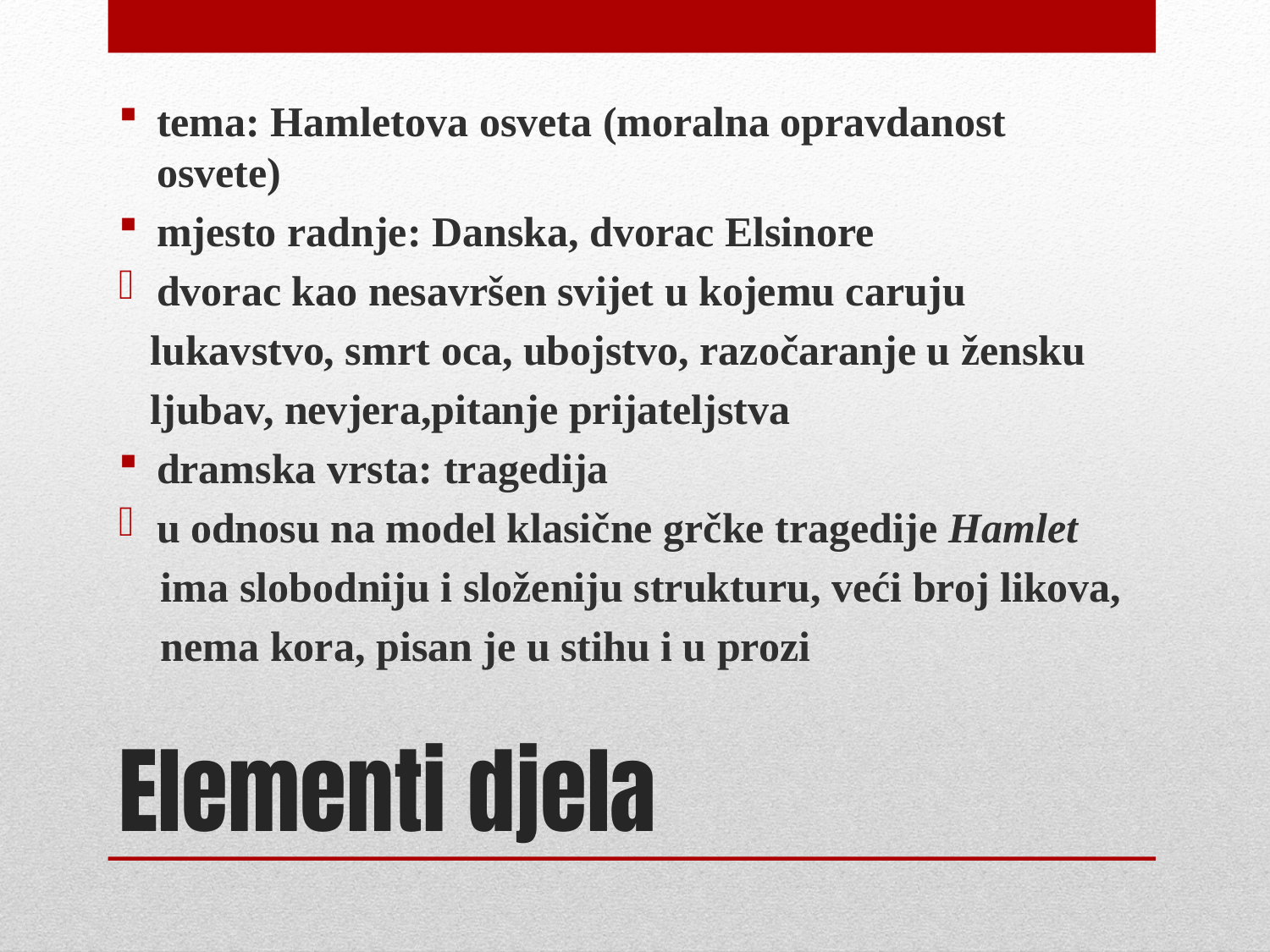

tema: Hamletova osveta (moralna opravdanost osvete)
mjesto radnje: Danska, dvorac Elsinore
dvorac kao nesavršen svijet u kojemu caruju
   lukavstvo, smrt oca, ubojstvo, razočaranje u žensku
   ljubav, nevjera,pitanje prijateljstva
dramska vrsta: tragedija
u odnosu na model klasične grčke tragedije Hamlet
    ima slobodniju i složeniju strukturu, veći broj likova,
    nema kora, pisan je u stihu i u prozi
# Elementi djela